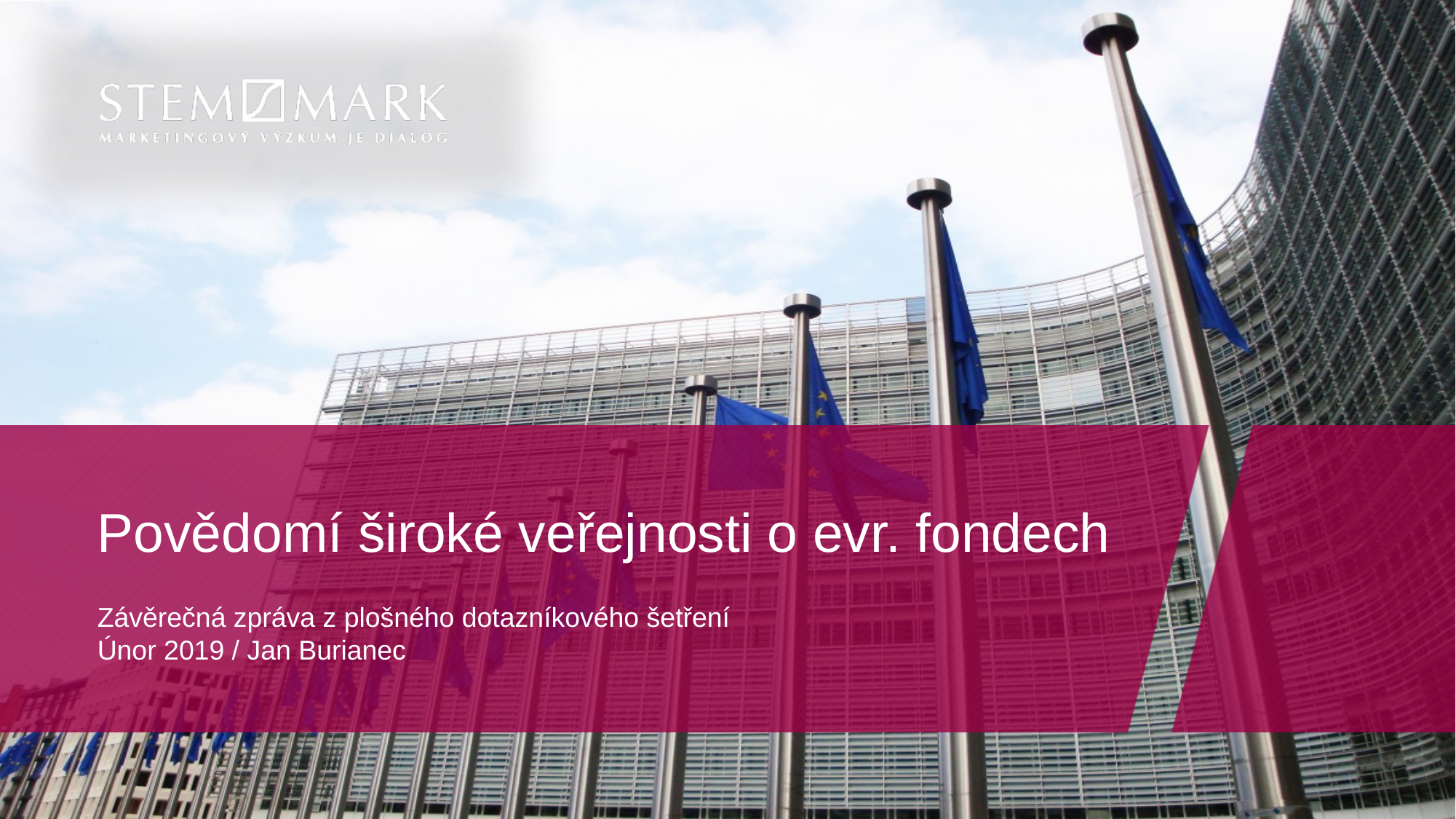

# Povědomí široké veřejnosti o evr. fondech
Závěrečná zpráva z plošného dotazníkového šetření
Únor 2019 / Jan Burianec